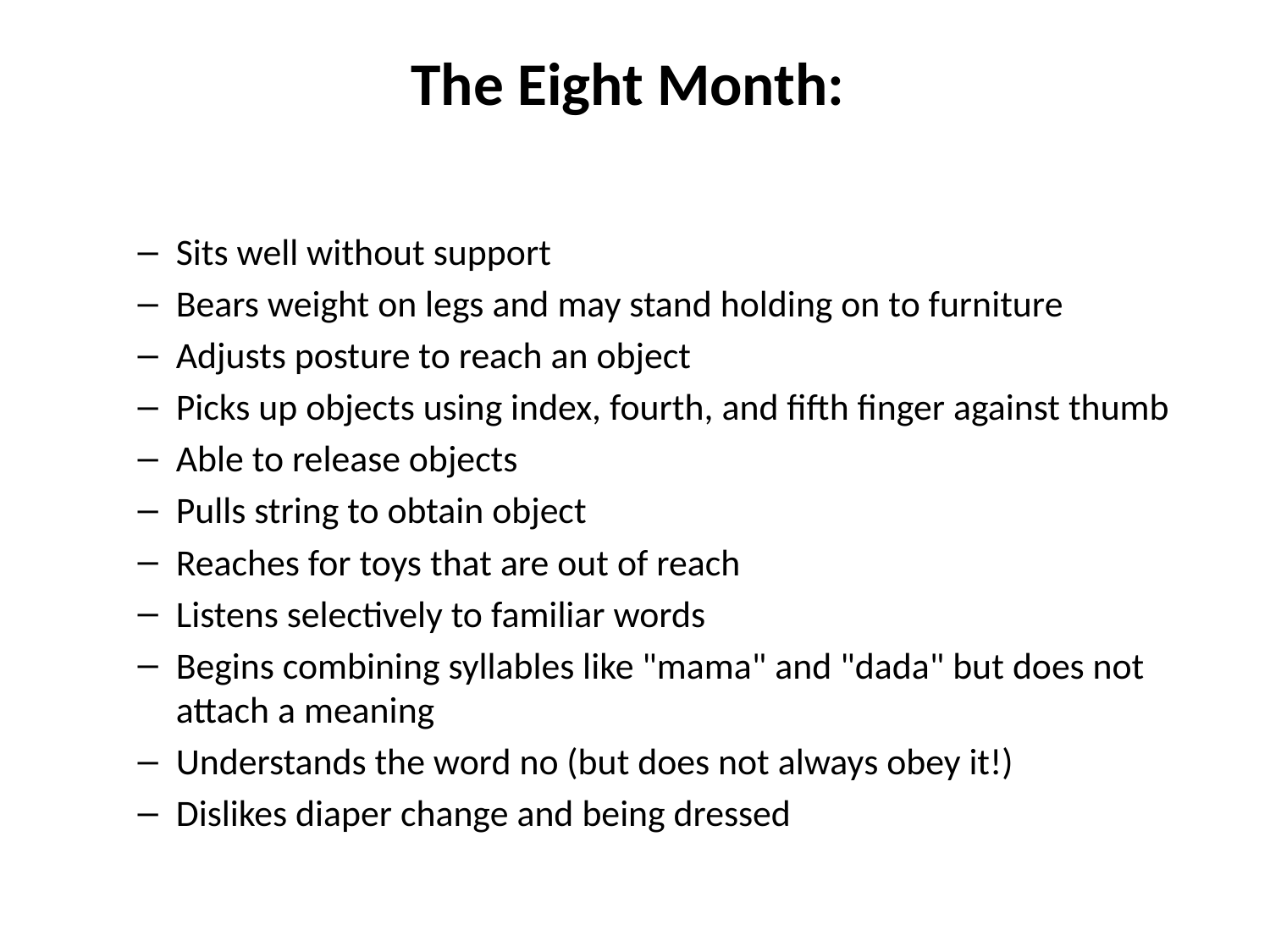

# The Eight Month:
Sits well without support
Bears weight on legs and may stand holding on to furniture
Adjusts posture to reach an object
Picks up objects using index, fourth, and fifth finger against thumb
Able to release objects
Pulls string to obtain object
Reaches for toys that are out of reach
Listens selectively to familiar words
Begins combining syllables like "mama" and "dada" but does not attach a meaning
Understands the word no (but does not always obey it!)
Dislikes diaper change and being dressed